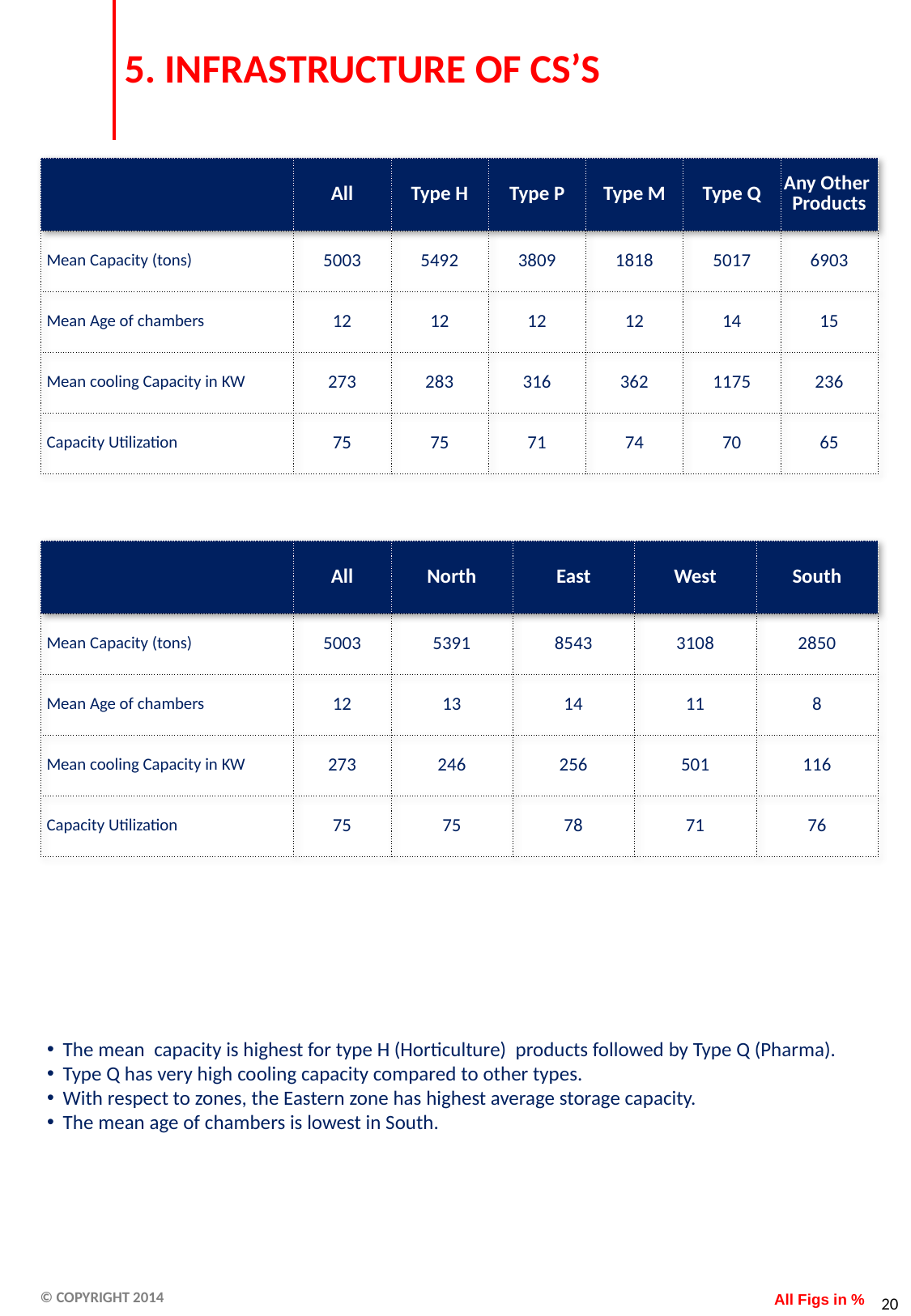

# 5. INFRASTRUCTURE OF CS’S
|  | All | Type H | Type P | Type M | Type Q | Any Other Products |
| --- | --- | --- | --- | --- | --- | --- |
| Mean Capacity (tons) | 5003 | 5492 | 3809 | 1818 | 5017 | 6903 |
| Mean Age of chambers | 12 | 12 | 12 | 12 | 14 | 15 |
| Mean cooling Capacity in KW | 273 | 283 | 316 | 362 | 1175 | 236 |
| Capacity Utilization | 75 | 75 | 71 | 74 | 70 | 65 |
|  | All | North | East | West | South |
| --- | --- | --- | --- | --- | --- |
| Mean Capacity (tons) | 5003 | 5391 | 8543 | 3108 | 2850 |
| Mean Age of chambers | 12 | 13 | 14 | 11 | 8 |
| Mean cooling Capacity in KW | 273 | 246 | 256 | 501 | 116 |
| Capacity Utilization | 75 | 75 | 78 | 71 | 76 |
The mean  capacity is highest for type H (Horticulture)  products followed by Type Q (Pharma).
Type Q has very high cooling capacity compared to other types.
With respect to zones, the Eastern zone has highest average storage capacity.
The mean age of chambers is lowest in South.
All Figs in %